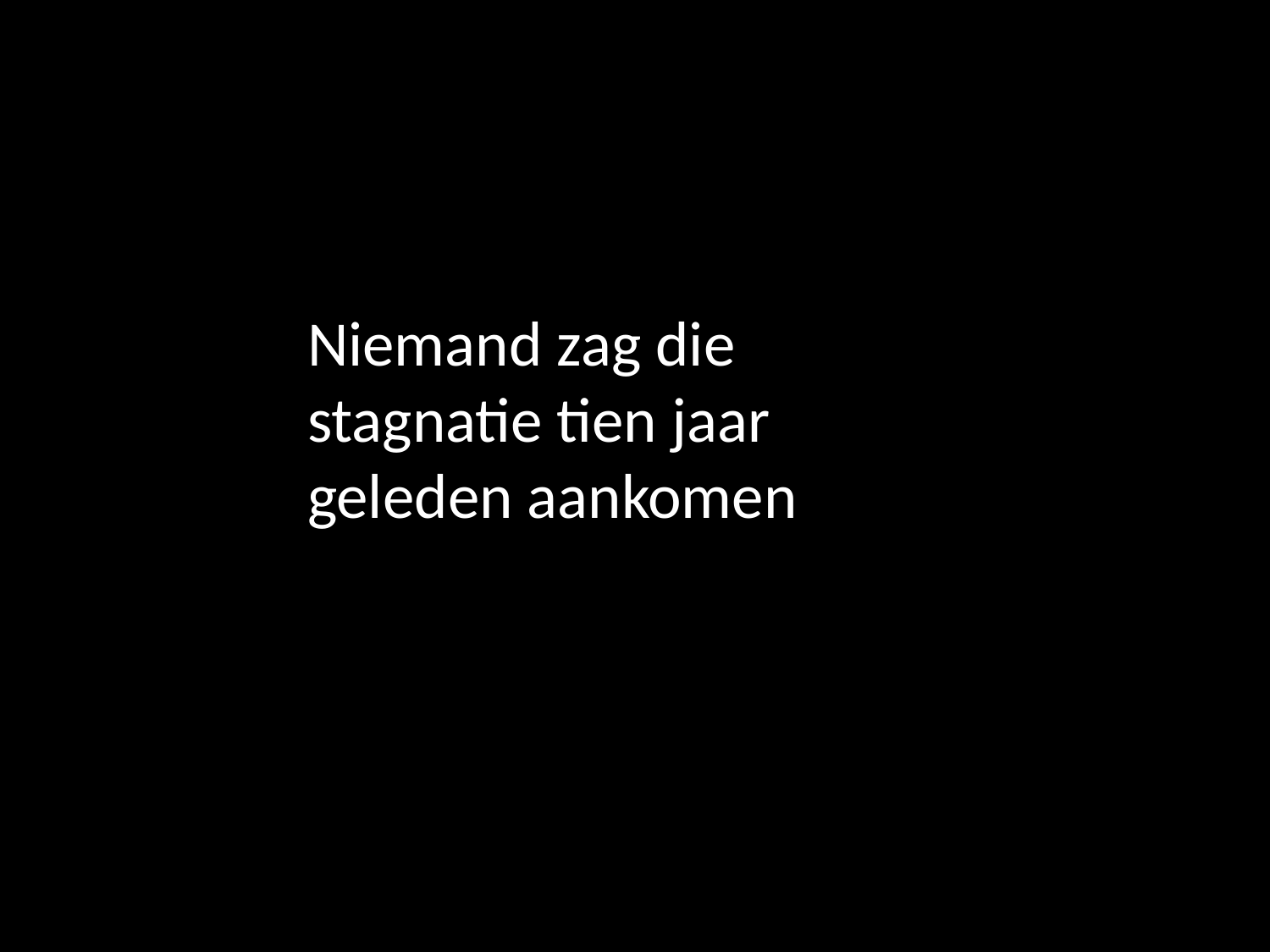

Niemand zag die stagnatie tien jaar geleden aankomen